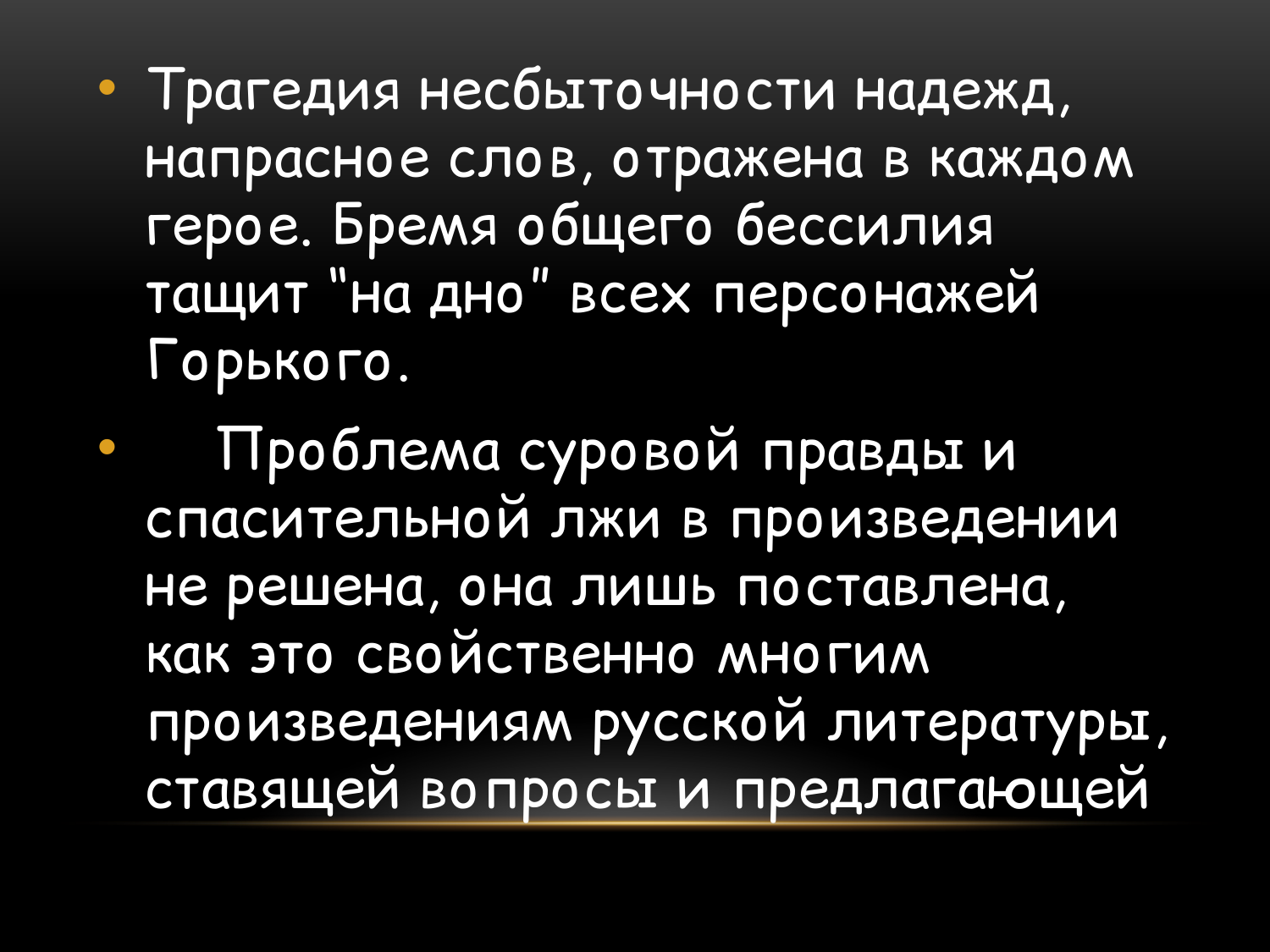

Трагедия несбыточности надежд, напрасное слов, отражена в каждом герое. Бремя общего бессилия тащит “на дно” всех персонажей Горького.
    Проблема суровой правды и спасительной лжи в произведении не решена, она лишь поставлена, как это свойственно многим произведениям русской литературы, ставящей вопросы и предлагающей